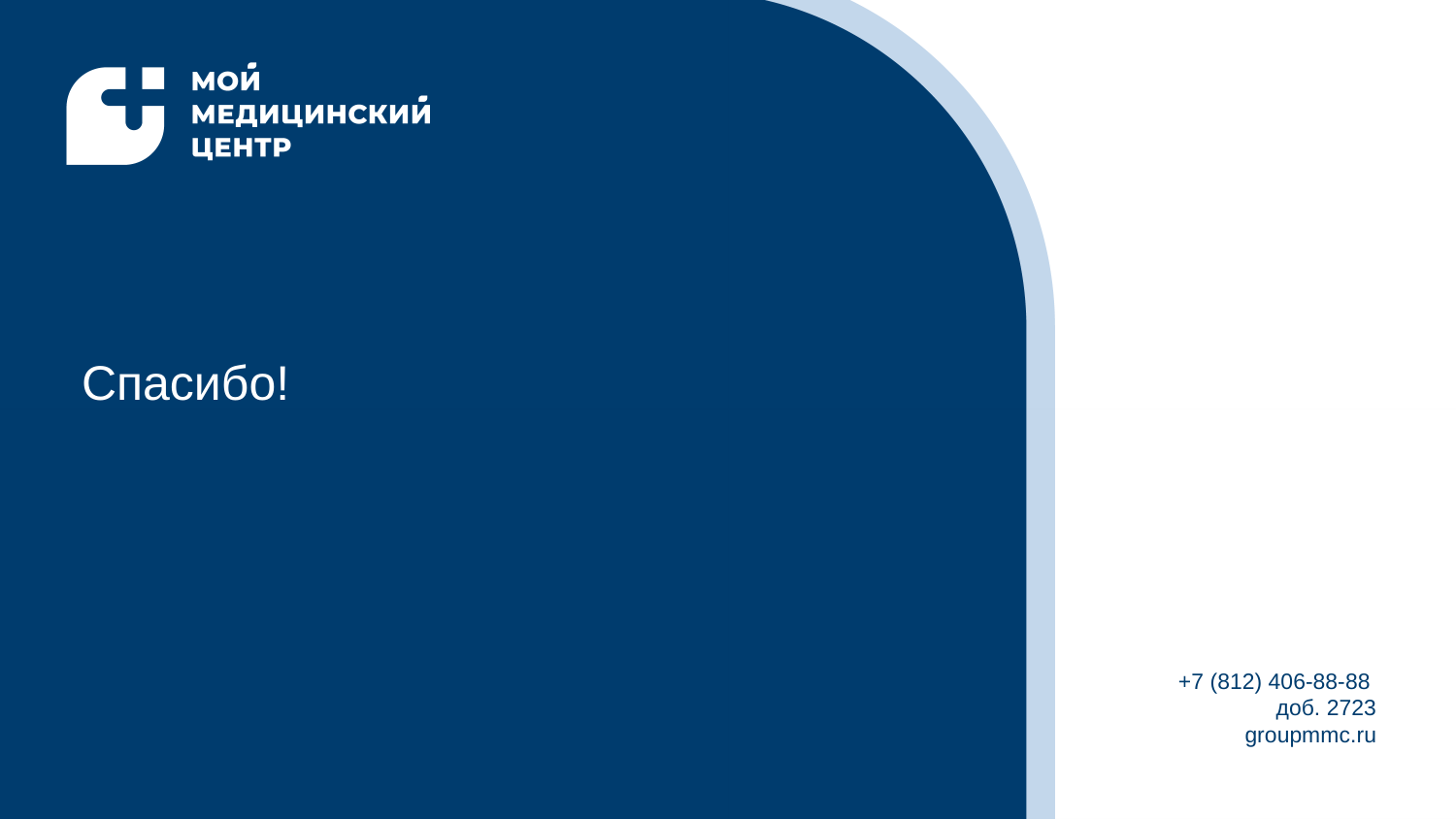

# Спасибо!
+7 (812) 406-88-88
доб. 2723
groupmmc.ru